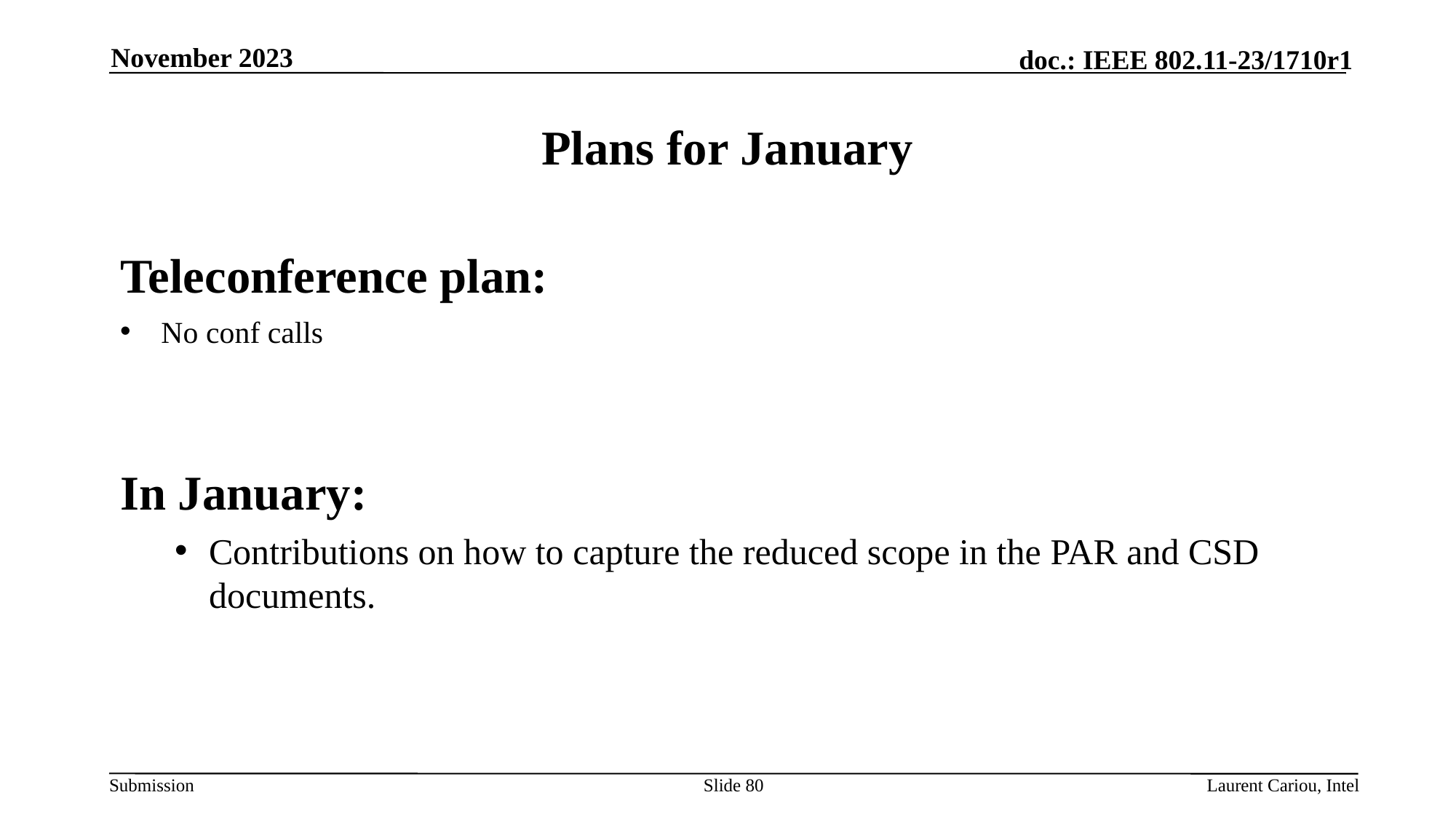

November 2023
# Plans for January
Teleconference plan:
No conf calls

In January:
Contributions on how to capture the reduced scope in the PAR and CSD documents.

Slide 80
Laurent Cariou, Intel